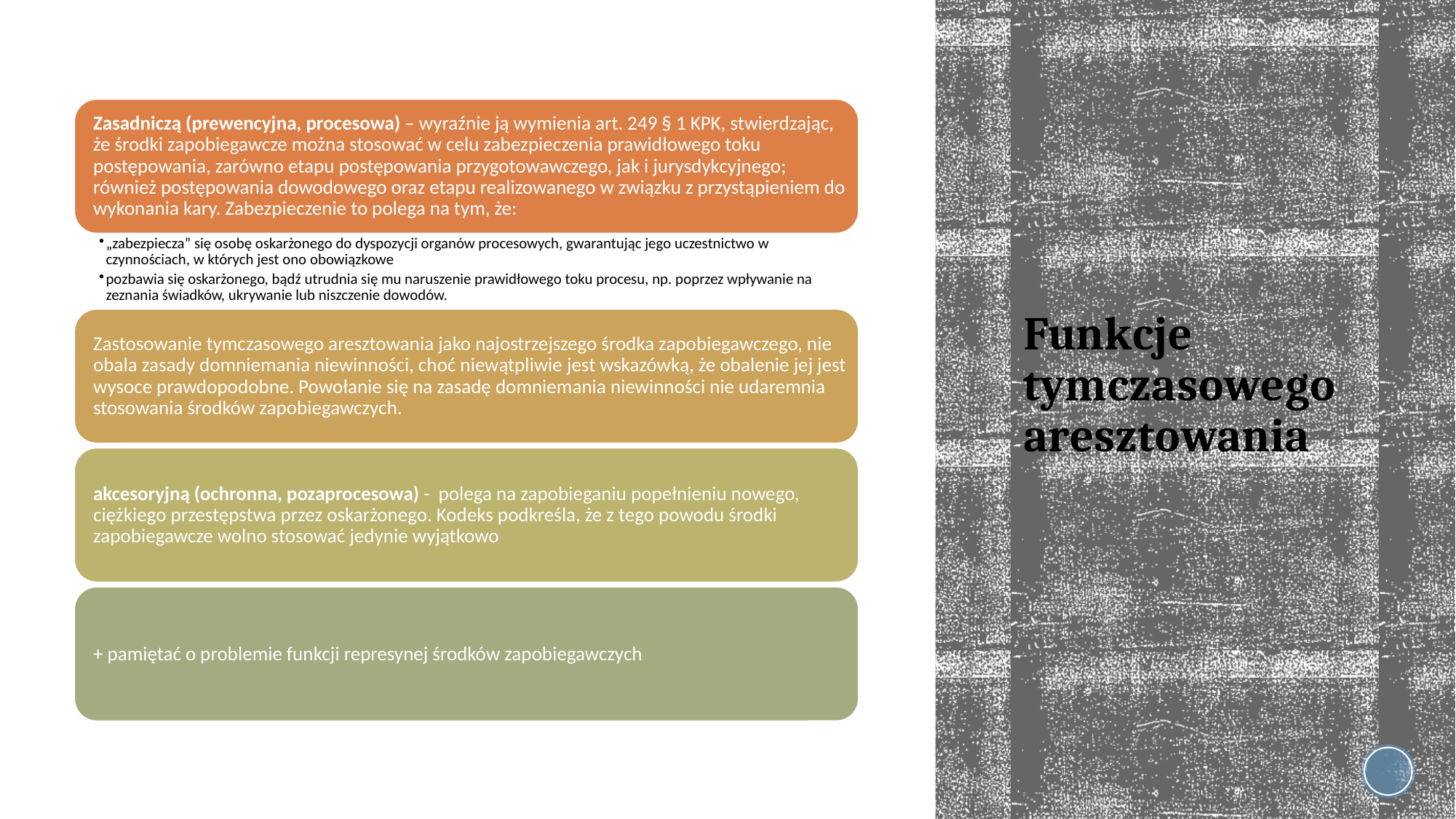

Zasadniczą (prewencyjna, procesowa) – wyraźnie ją wymienia art. 249 § 1 KPK, stwierdzając, że środki zapobiegawcze można stosować w celu zabezpieczenia prawidłowego toku postępowania, zarówno etapu postępowania przygotowawczego, jak i jurysdykcyjnego; również postępowania dowodowego oraz etapu realizowanego w związku z przystąpieniem do wykonania kary. Zabezpieczenie to polega na tym, że:
„zabezpiecza” się osobę oskarżonego do dyspozycji organów procesowych, gwarantując jego uczestnictwo w czynnościach, w których jest ono obowiązkowe
pozbawia się oskarżonego, bądź utrudnia się mu naruszenie prawidłowego toku procesu, np. poprzez wpływanie na zeznania świadków, ukrywanie lub niszczenie dowodów.
Zastosowanie tymczasowego aresztowania jako najostrzejszego środka zapobiegawczego, nie obala zasady domniemania niewinności, choć niewątpliwie jest wskazówką, że obalenie jej jest wysoce prawdopodobne. Powołanie się na zasadę domniemania niewinności nie udaremnia stosowania środków zapobiegawczych.
akcesoryjną (ochronna, pozaprocesowa) -  polega na zapobieganiu popełnieniu nowego, ciężkiego przestępstwa przez oskarżonego. Kodeks podkreśla, że z tego powodu środki zapobiegawcze wolno stosować jedynie wyjątkowo
+ pamiętać o problemie funkcji represynej środków zapobiegawczych
# Funkcje tymczasowego aresztowania